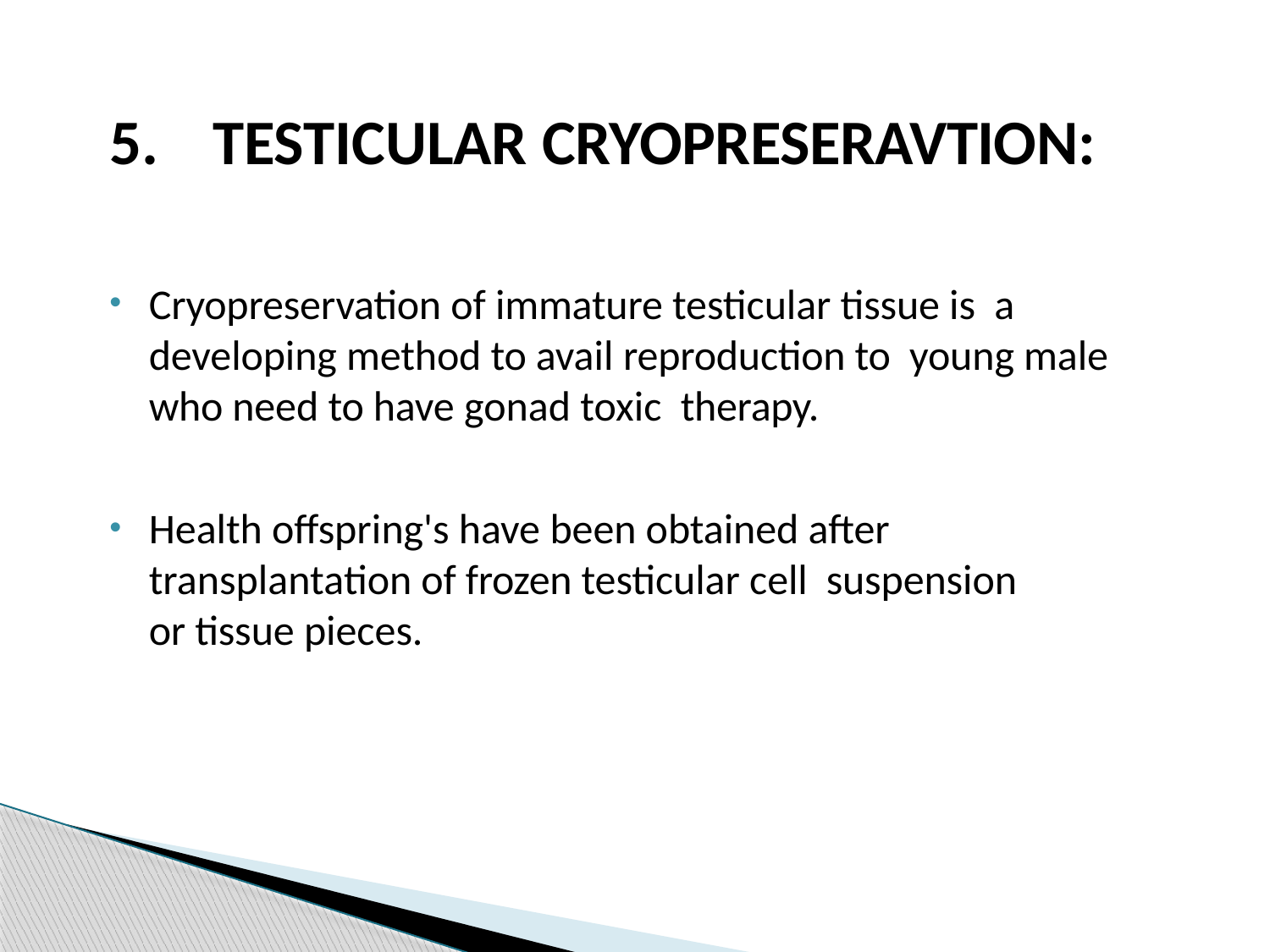

TESTICULAR CRYOPRESERAVTION:

Cryopreservation of immature testicular tissue is  a developing method to avail reproduction to  young male who need to have gonad toxic  therapy.

Health offspring's have been obtained after  transplantation of frozen testicular cell  suspension or tissue pieces.